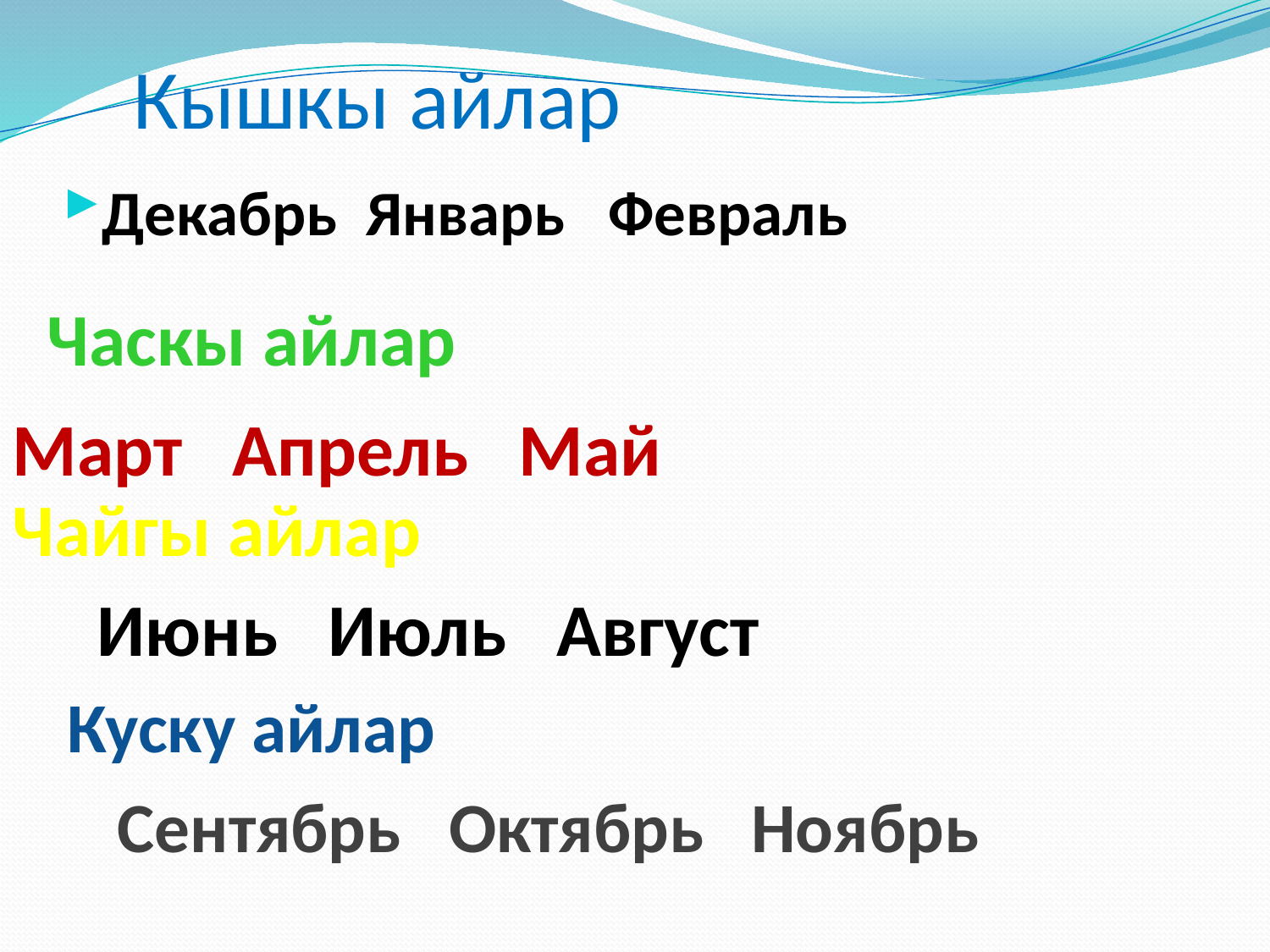

# Кышкы айлар
Декабрь  Январь   Февраль
Часкы айлар
Март   Апрель   Май
Чайгы айлар
Июнь   Июль   Август
Куску айлар
Сентябрь   Октябрь   Ноябрь